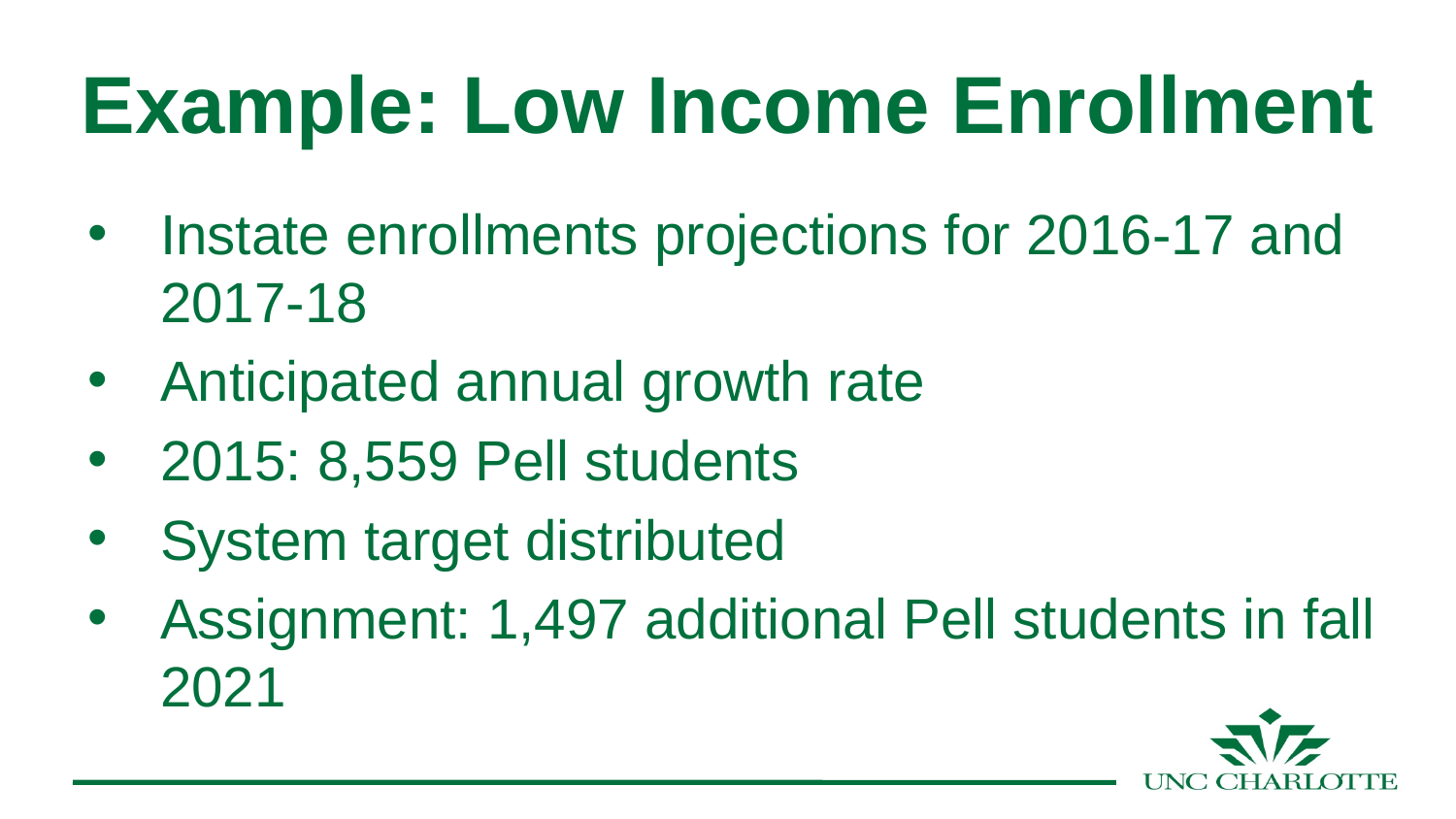

# Example: Low Income Enrollment
Instate enrollments projections for 2016-17 and 2017-18
Anticipated annual growth rate
2015: 8,559 Pell students
System target distributed
Assignment: 1,497 additional Pell students in fall 2021